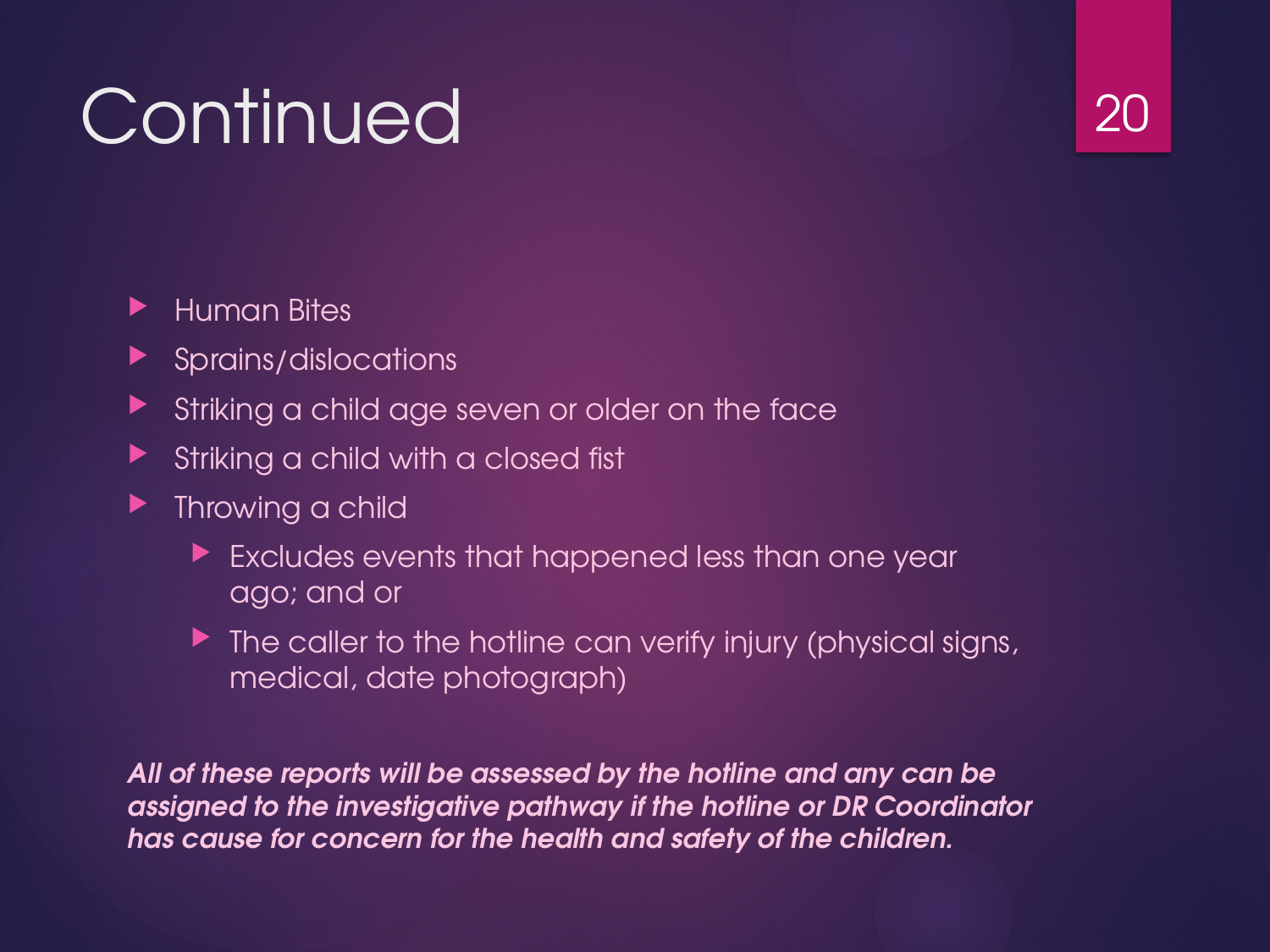

20
# Continued
Human Bites
Sprains/dislocations
Striking a child age seven or older on the face
Striking a child with a closed fist
Throwing a child
Excludes events that happened less than one year ago; and or
The caller to the hotline can verify injury (physical signs, medical, date photograph)

All of these reports will be assessed by the hotline and any can be assigned to the investigative pathway if the hotline or DR Coordinator has cause for concern for the health and safety of the children.